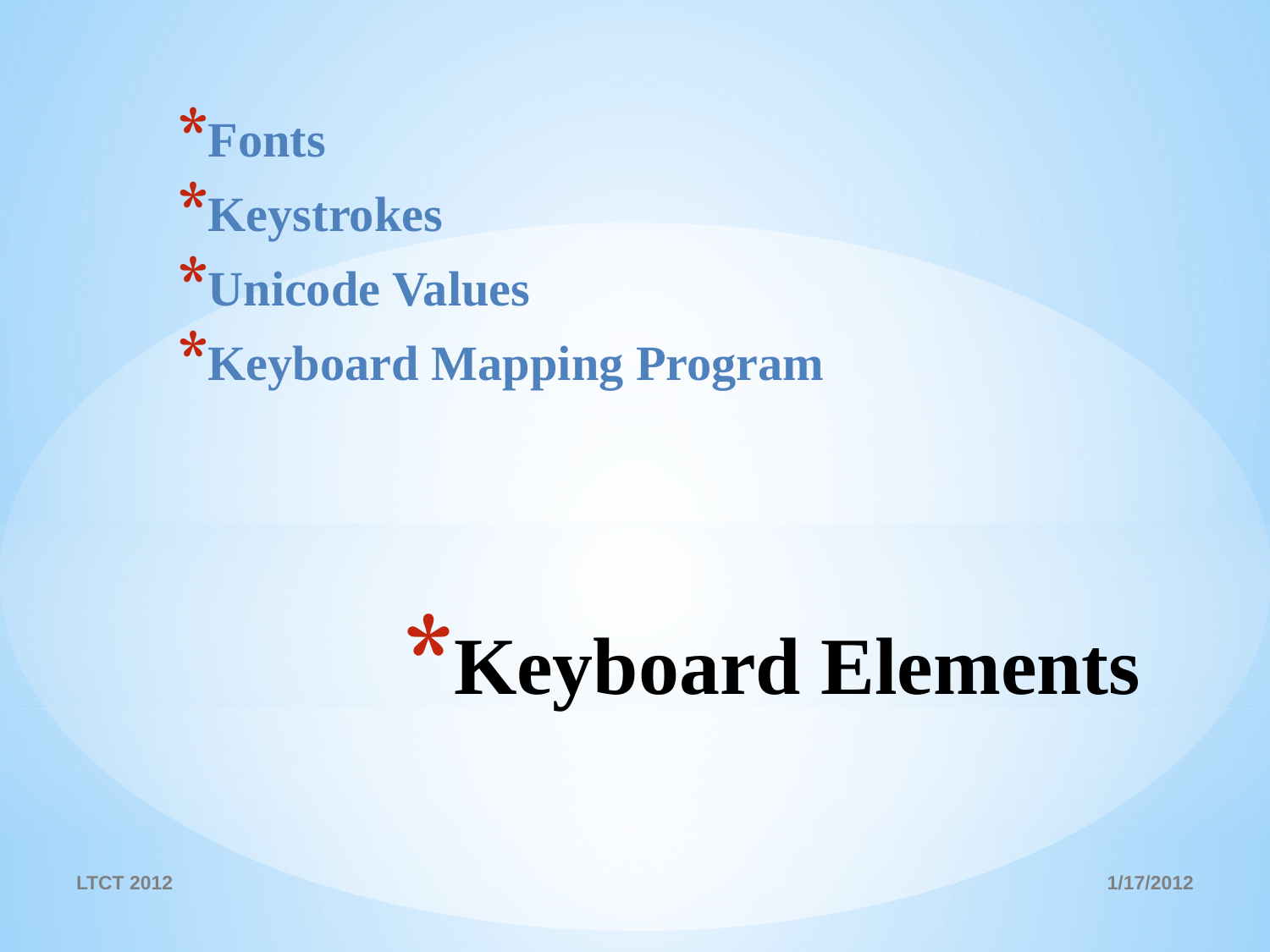

Fonts
Keystrokes
Unicode Values
Keyboard Mapping Program
# Keyboard Elements
LTCT 2012
1/17/2012